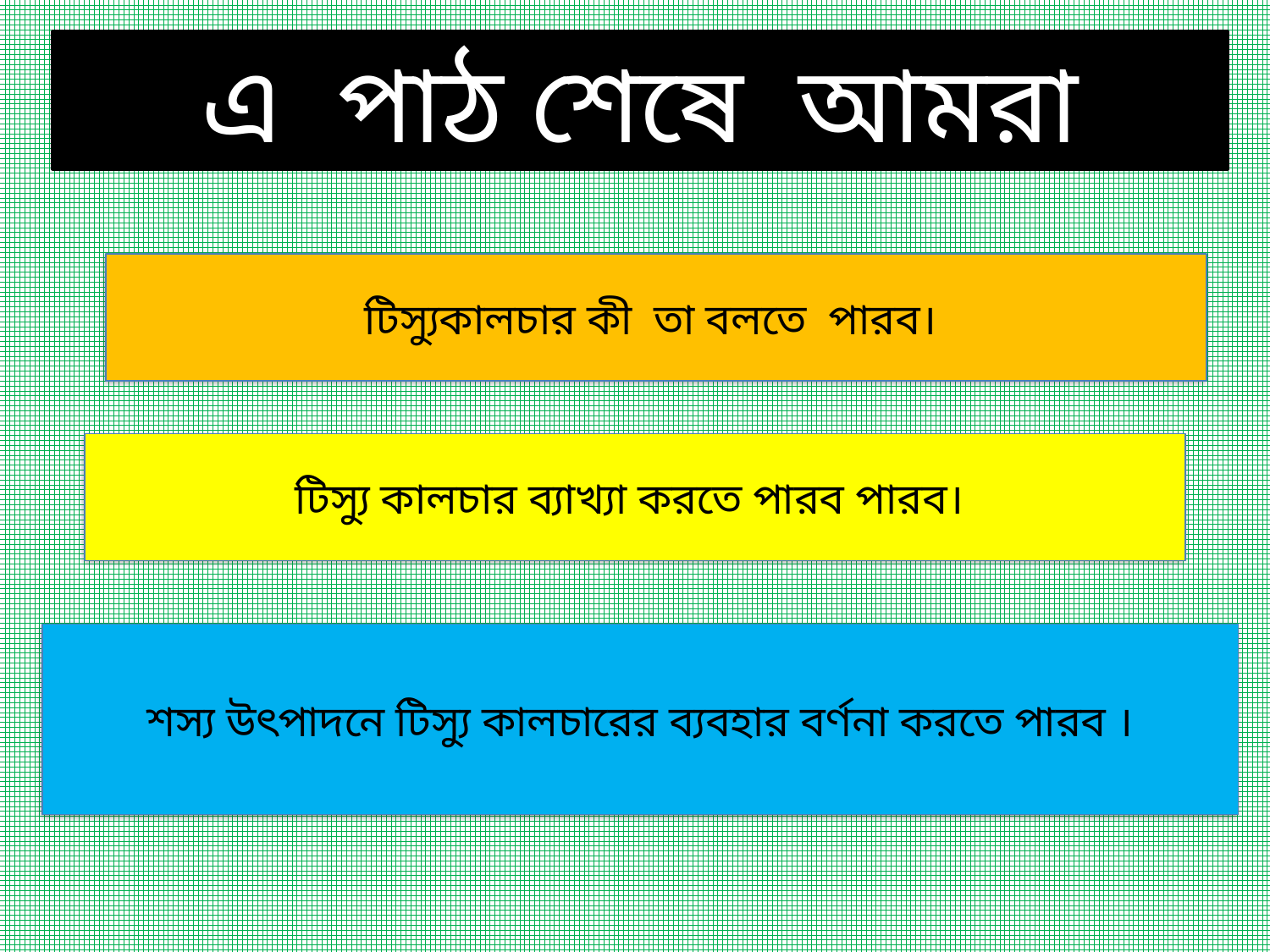

এ  পাঠ শেষে  আমরা

টিস্যুকালচার কী  তা বলতে  পারব।

টিস্যু কালচার ব্যাখ্যা করতে পারব পারব।

শস্য উৎপাদনে টিস্যু কালচারের ব্যবহার বর্ণনা করতে পারব ।